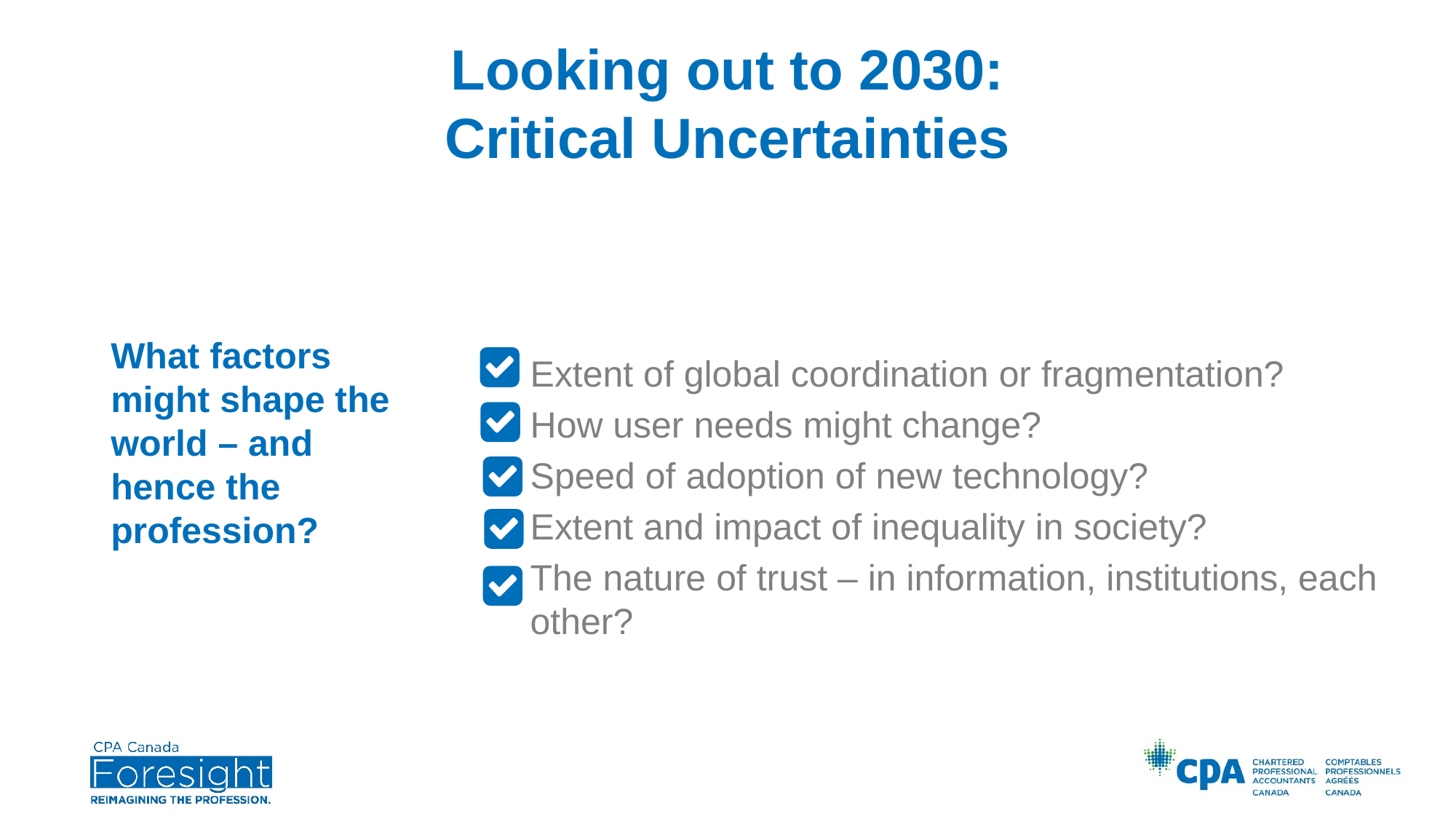

# Looking out to 2030: Critical Uncertainties

Extent of global coordination or fragmentation?
How user needs might change?
Speed of adoption of new technology?
Extent and impact of inequality in society?
The nature of trust – in information, institutions, each other?

What factors might shape the world – and hence the profession?